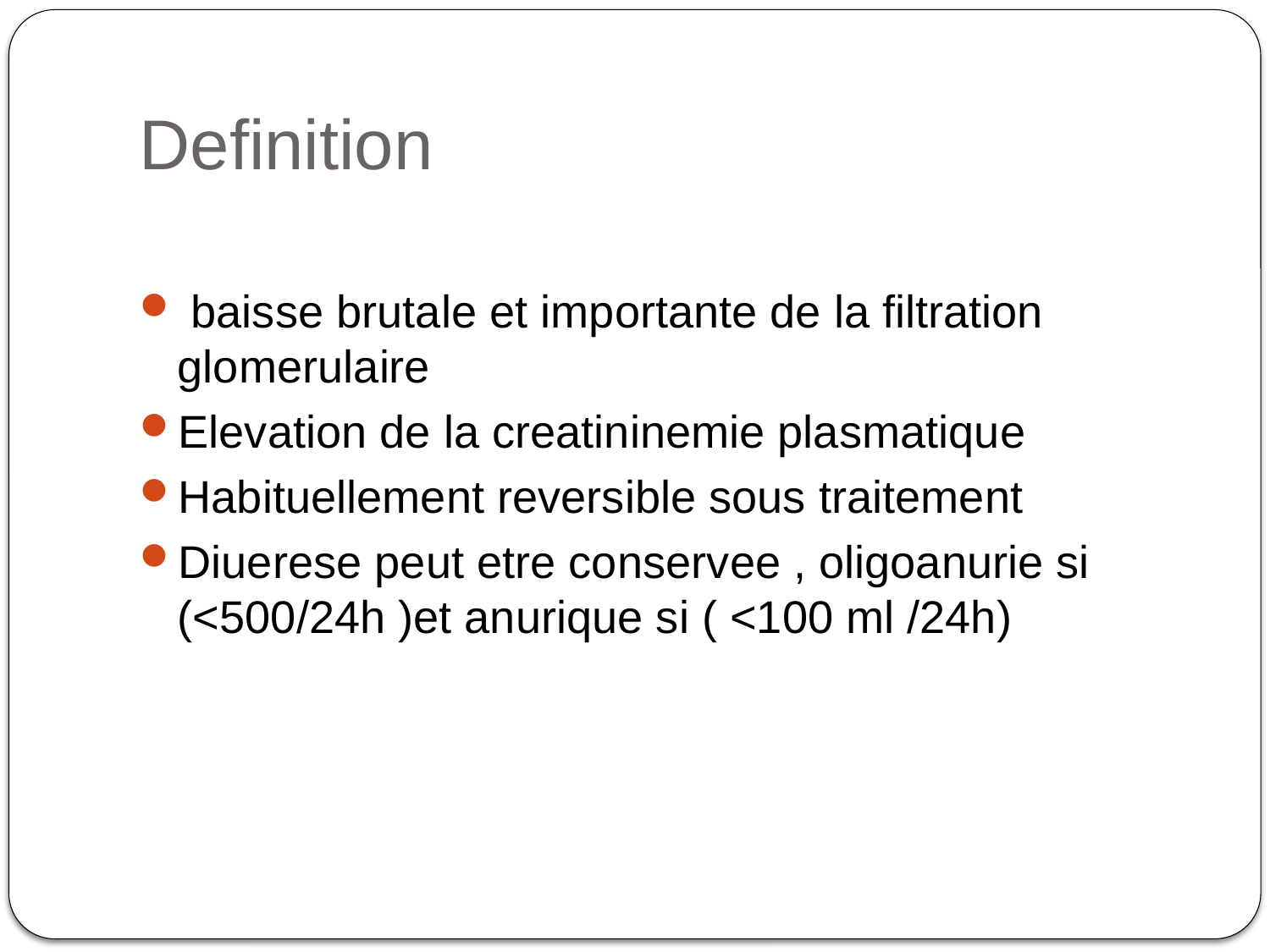

# Definition
 baisse brutale et importante de la filtration glomerulaire
Elevation de la creatininemie plasmatique
Habituellement reversible sous traitement
Diuerese peut etre conservee , oligoanurie si (<500/24h )et anurique si ( <100 ml /24h)